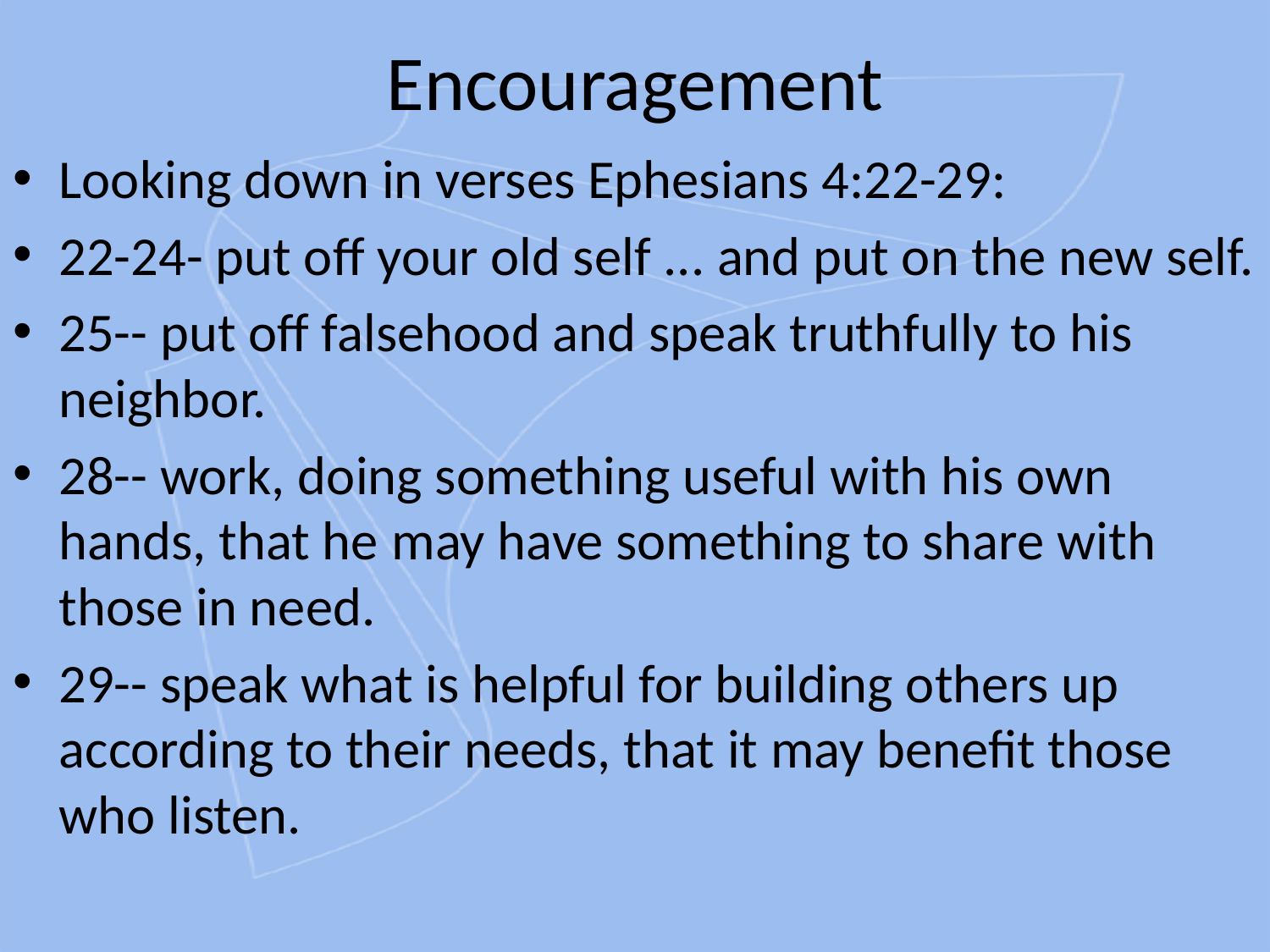

# Encouragement
Looking down in verses Ephesians 4:22-29:
22-24- put off your old self ... and put on the new self.
25-- put off falsehood and speak truthfully to his neighbor.
28-- work, doing something useful with his own hands, that he may have something to share with those in need.
29-- speak what is helpful for building others up according to their needs, that it may benefit those who listen.